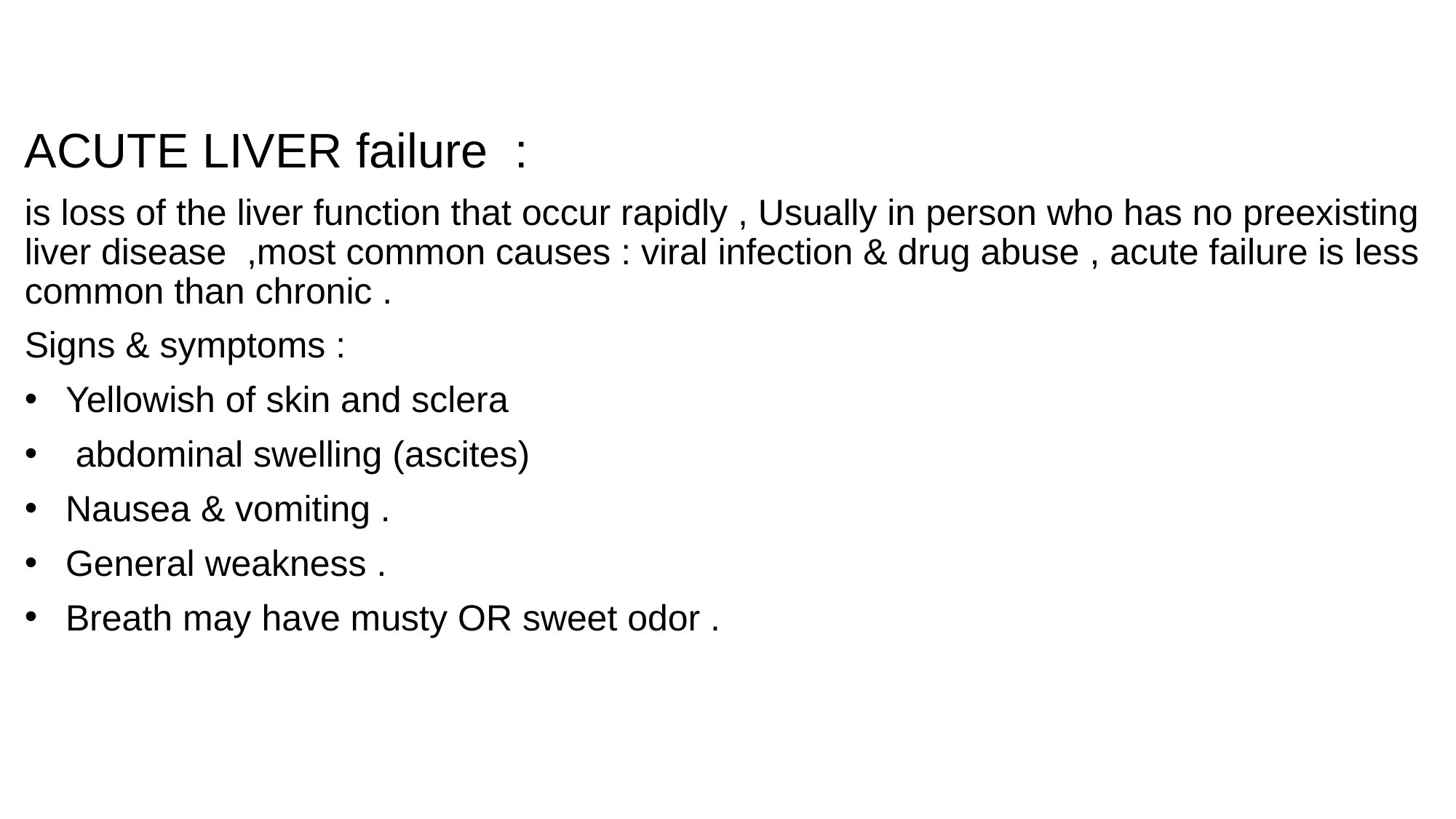

ACUTE LIVER failure  :
is loss of the liver function that occur rapidly , Usually in person who has no preexisting liver disease  ,most common causes : viral infection & drug abuse , acute failure is less common than chronic .
Signs & symptoms :
Yellowish of skin and sclera
 abdominal swelling (ascites)
Nausea & vomiting .
General weakness .
Breath may have musty OR sweet odor .